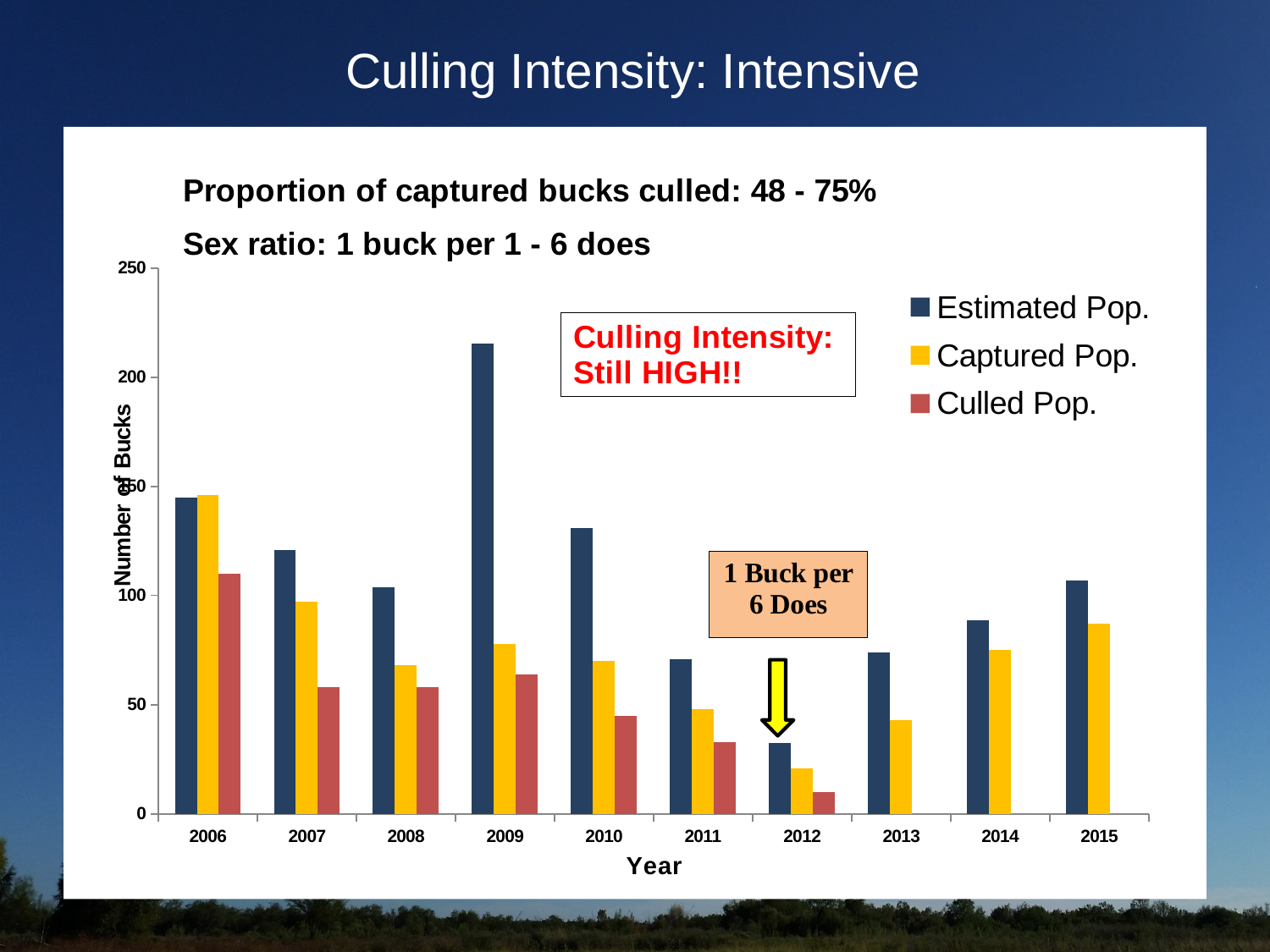

# Culling Intensity: Intensive

### Chart

| Category |  |  |  |
|---|---|---|---|
| 2006 | 145.00031 | 146.0 | 110.0 |
| 2007 | 120.63148 | 97.0 | 58.0 |
| 2008 | 103.61567 | 68.0 | 58.0 |
| 2009 | 215.22865 | 78.0 | 64.0 |
| 2010 | 131.05645 | 70.0 | 45.0 |
| 2011 | 70.692487 | 48.0 | 33.0 |
| 2012 | 32.490248 | 21.0 | 10.0 |
| 2013 | 73.771798 | 43.0 | None |
| 2014 | 88.568404 | 75.0 | None |
| 2015 | 106.83635 | 87.0 | None |
Year